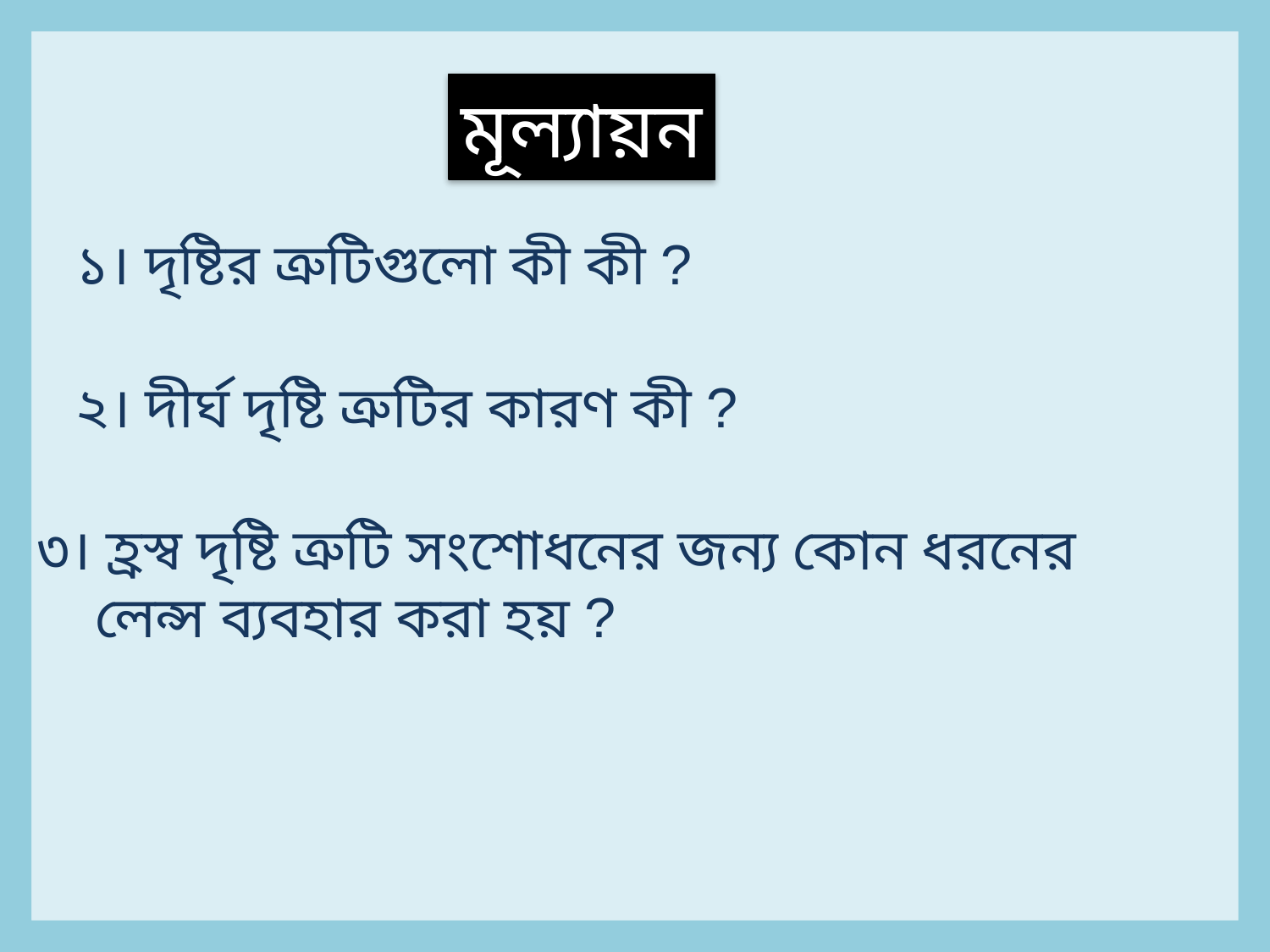

মূল্যায়ন
১। দৃষ্টির ত্রুটিগুলো কী কী ?
২। দীর্ঘ দৃষ্টি ত্রুটির কারণ কী ?
৩। হ্রস্ব দৃষ্টি ত্রুটি সংশোধনের জন্য কোন ধরনের
    লেন্স ব্যবহার করা হয় ?